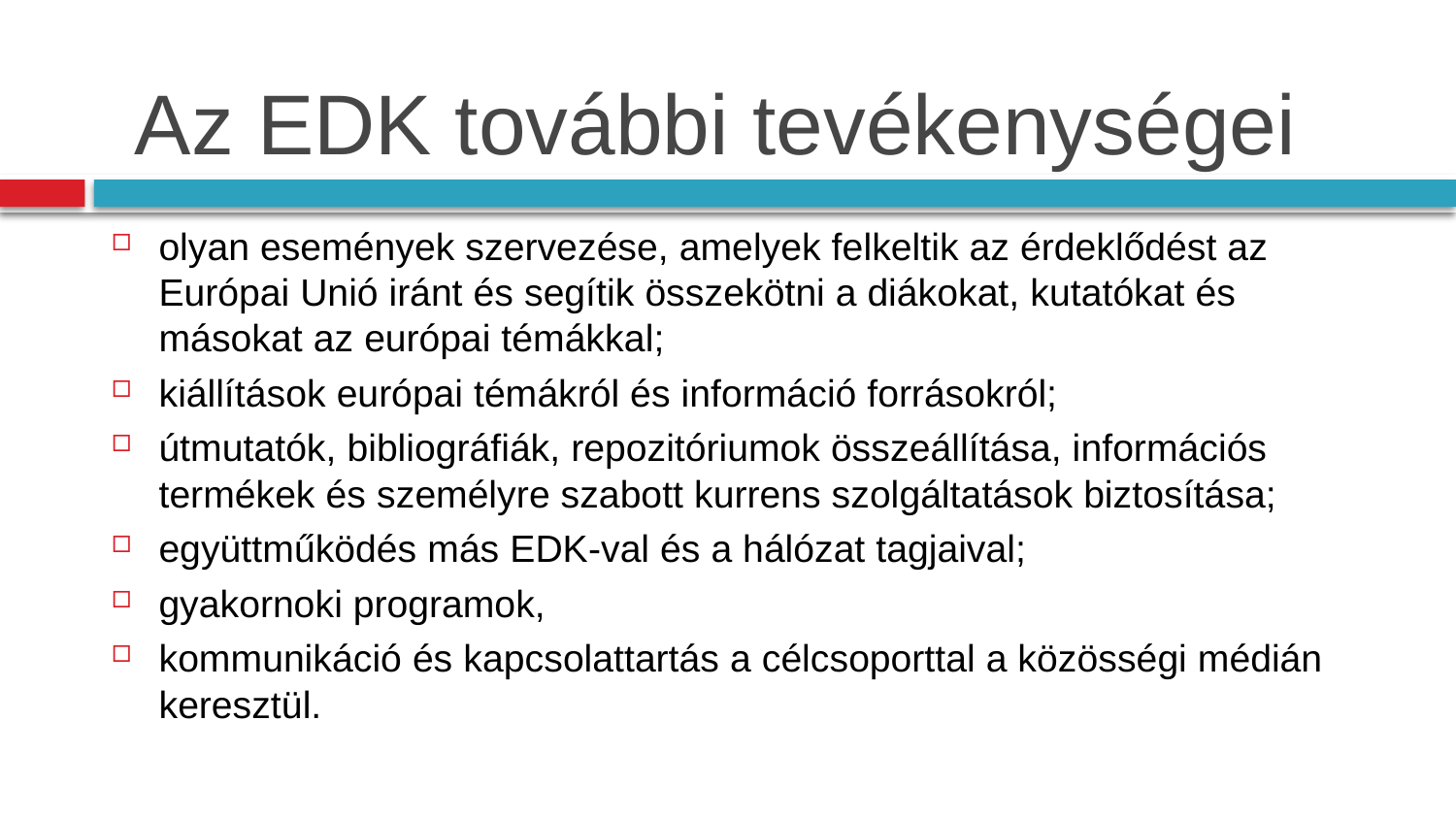

# Az EDK további tevékenységei
olyan események szervezése, amelyek felkeltik az érdeklődést az Európai Unió iránt és segítik összekötni a diákokat, kutatókat és másokat az európai témákkal;
kiállítások európai témákról és információ forrásokról;
útmutatók, bibliográfiák, repozitóriumok összeállítása, információs termékek és személyre szabott kurrens szolgáltatások biztosítása;
együttműködés más EDK-val és a hálózat tagjaival;
gyakornoki programok,
kommunikáció és kapcsolattartás a célcsoporttal a közösségi médián keresztül.